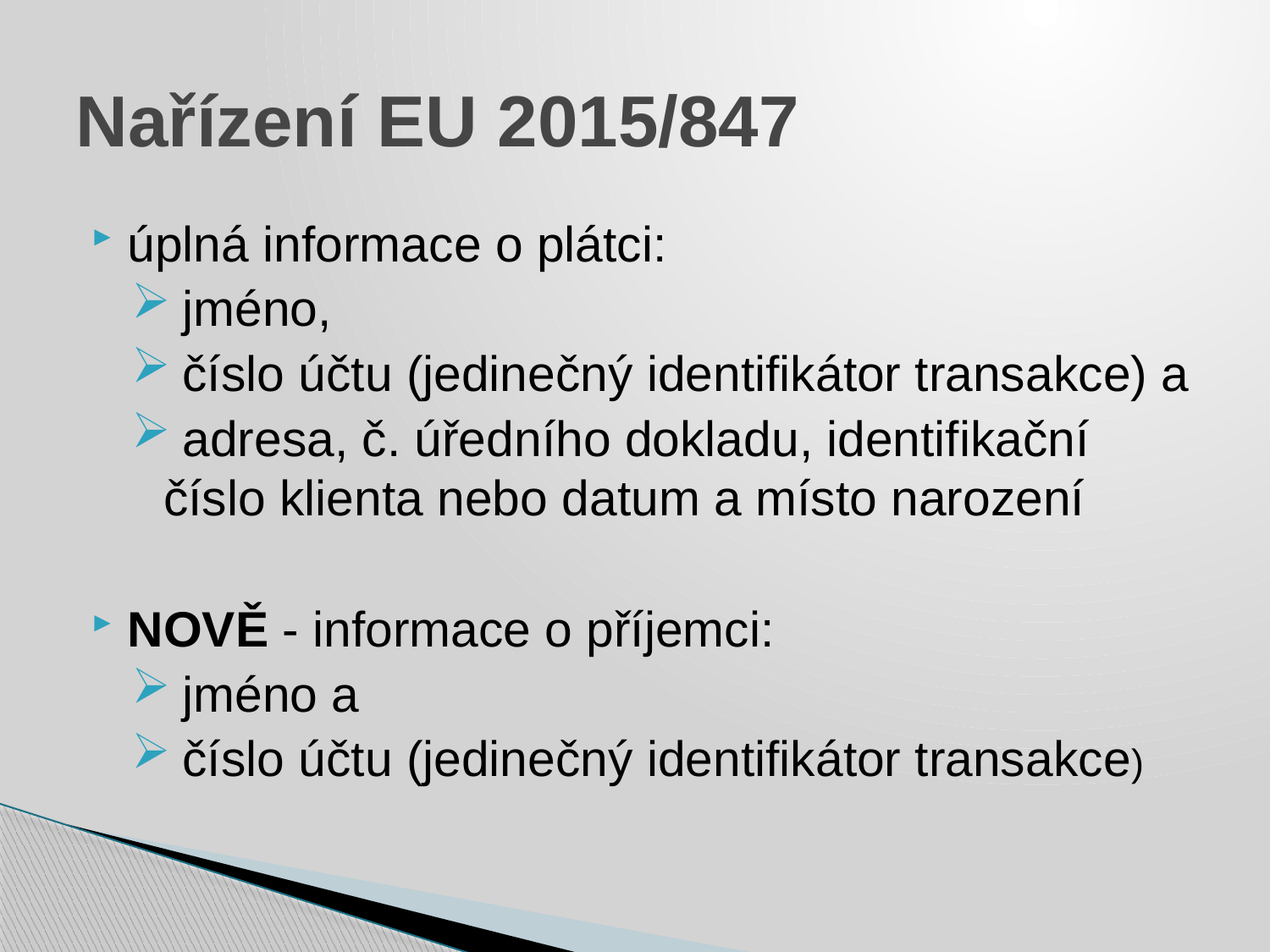

# Nařízení EU 2015/847
úplná informace o plátci:
 jméno,
 číslo účtu (jedinečný identifikátor transakce) a
 adresa, č. úředního dokladu, identifikační číslo klienta nebo datum a místo narození

NOVĚ - informace o příjemci:
 jméno a
 číslo účtu (jedinečný identifikátor transakce)